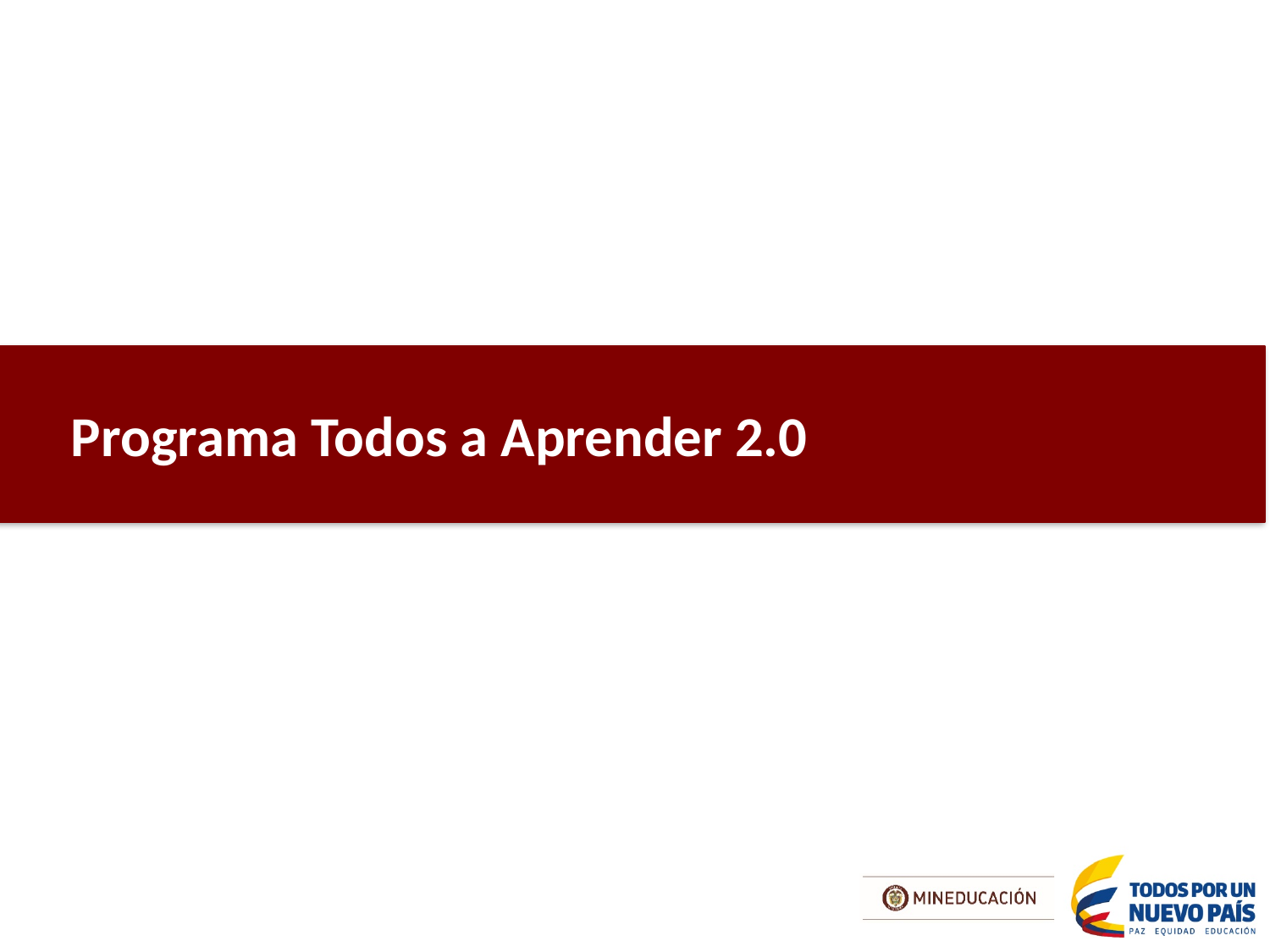

Programa Todos a Aprender 2.0
Todos a Aprender 2.0